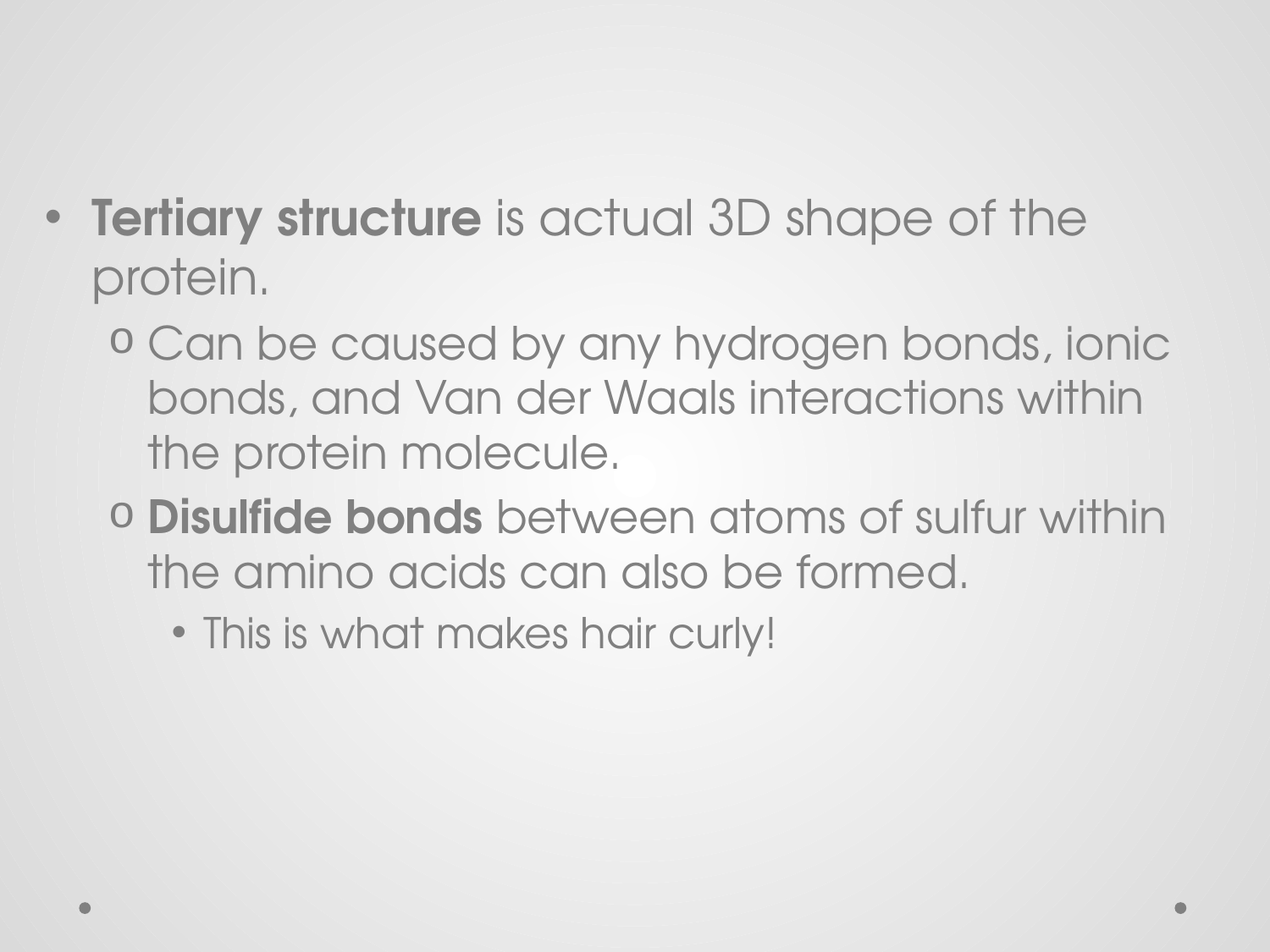

Tertiary structure is actual 3D shape of the protein.
Can be caused by any hydrogen bonds, ionic bonds, and Van der Waals interactions within the protein molecule.
Disulfide bonds between atoms of sulfur within the amino acids can also be formed.
This is what makes hair curly!